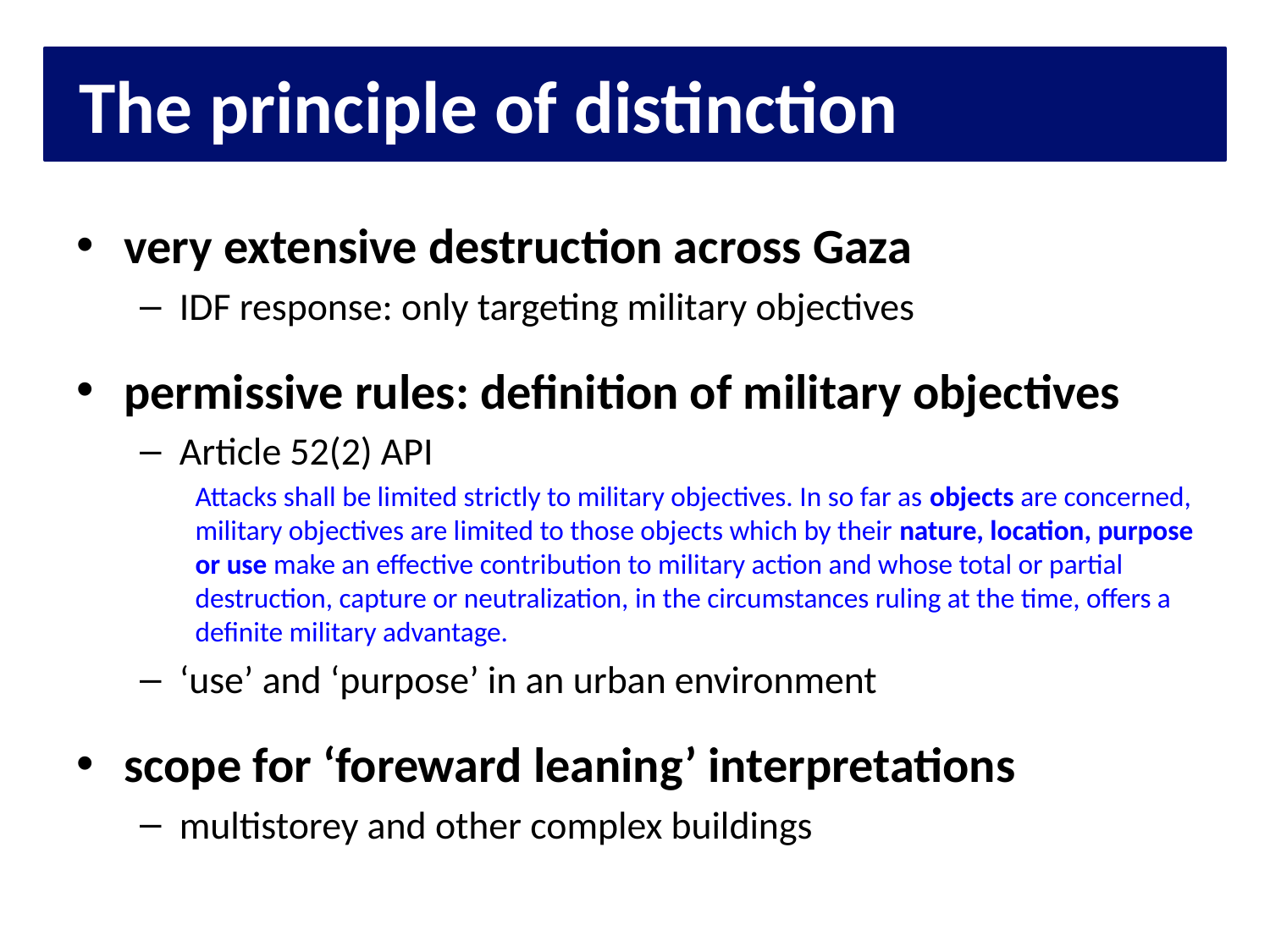

# The principle of distinction
very extensive destruction across Gaza
IDF response: only targeting military objectives
permissive rules: definition of military objectives
Article 52(2) API
Attacks shall be limited strictly to military objectives. In so far as objects are concerned, military objectives are limited to those objects which by their nature, location, purpose or use make an effective contribution to military action and whose total or partial destruction, capture or neutralization, in the circumstances ruling at the time, offers a definite military advantage.
‘use’ and ‘purpose’ in an urban environment
scope for ‘foreward leaning’ interpretations
multistorey and other complex buildings